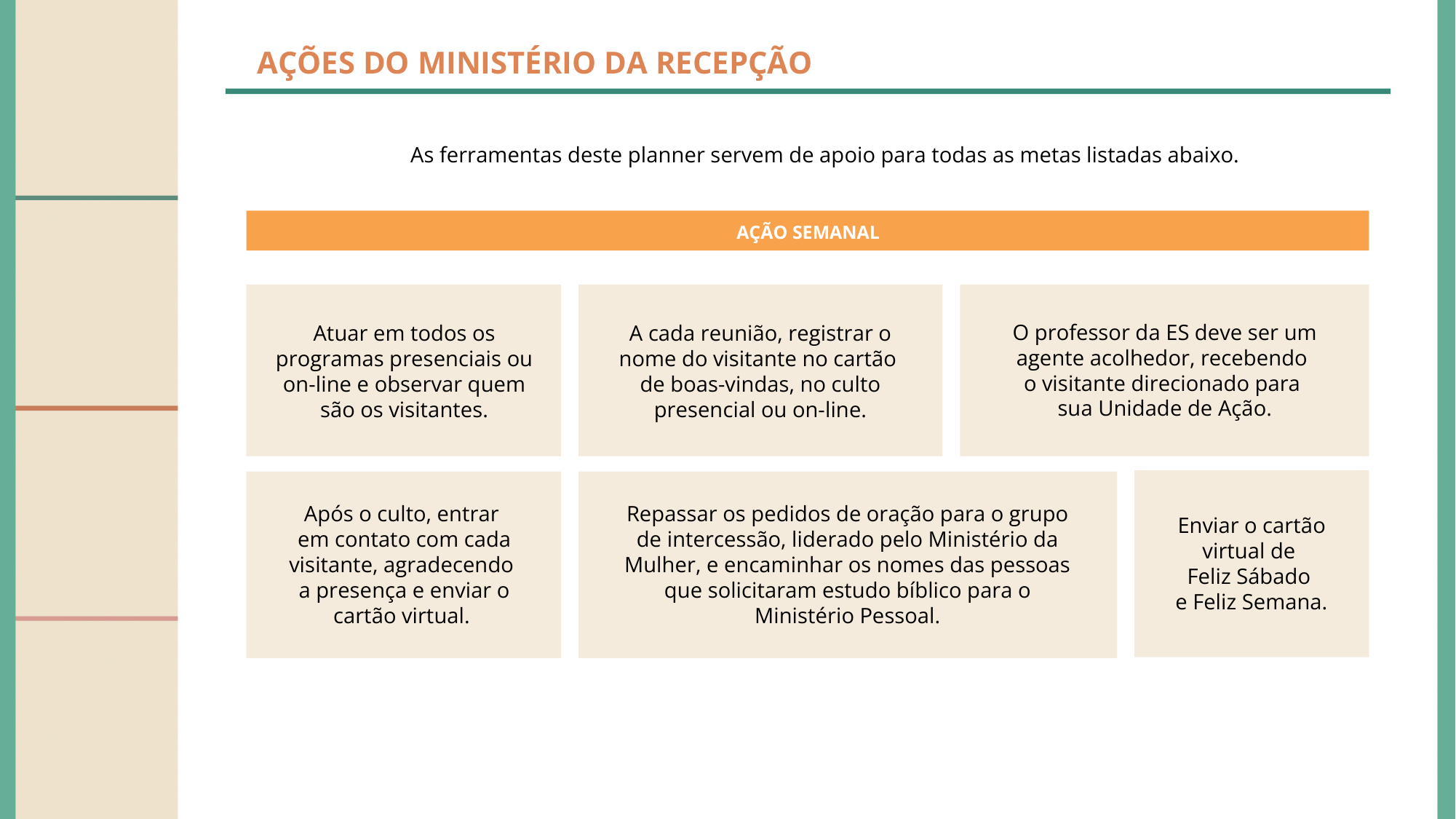

AÇÕES DO MINISTÉRIO DA RECEPÇÃO

As ferramentas deste planner servem de apoio para todas as metas listadas abaixo.

AÇÃO SEMANAL

O professor da ES deve ser um agente acolhedor, recebendo
o visitante direcionado para
sua Unidade de Ação.
Atuar em todos os programas presenciais ou on-line e observar quem são os visitantes.
A cada reunião, registrar o nome do visitante no cartão
de boas-vindas, no culto presencial ou on-line.

Após o culto, entrar
em contato com cada visitante, agradecendo
a presença e enviar o cartão virtual.
Repassar os pedidos de oração para o grupo de intercessão, liderado pelo Ministério da Mulher, e encaminhar os nomes das pessoas que solicitaram estudo bíblico para o Ministério Pessoal.
Enviar o cartão virtual de
Feliz Sábado
e Feliz Semana.